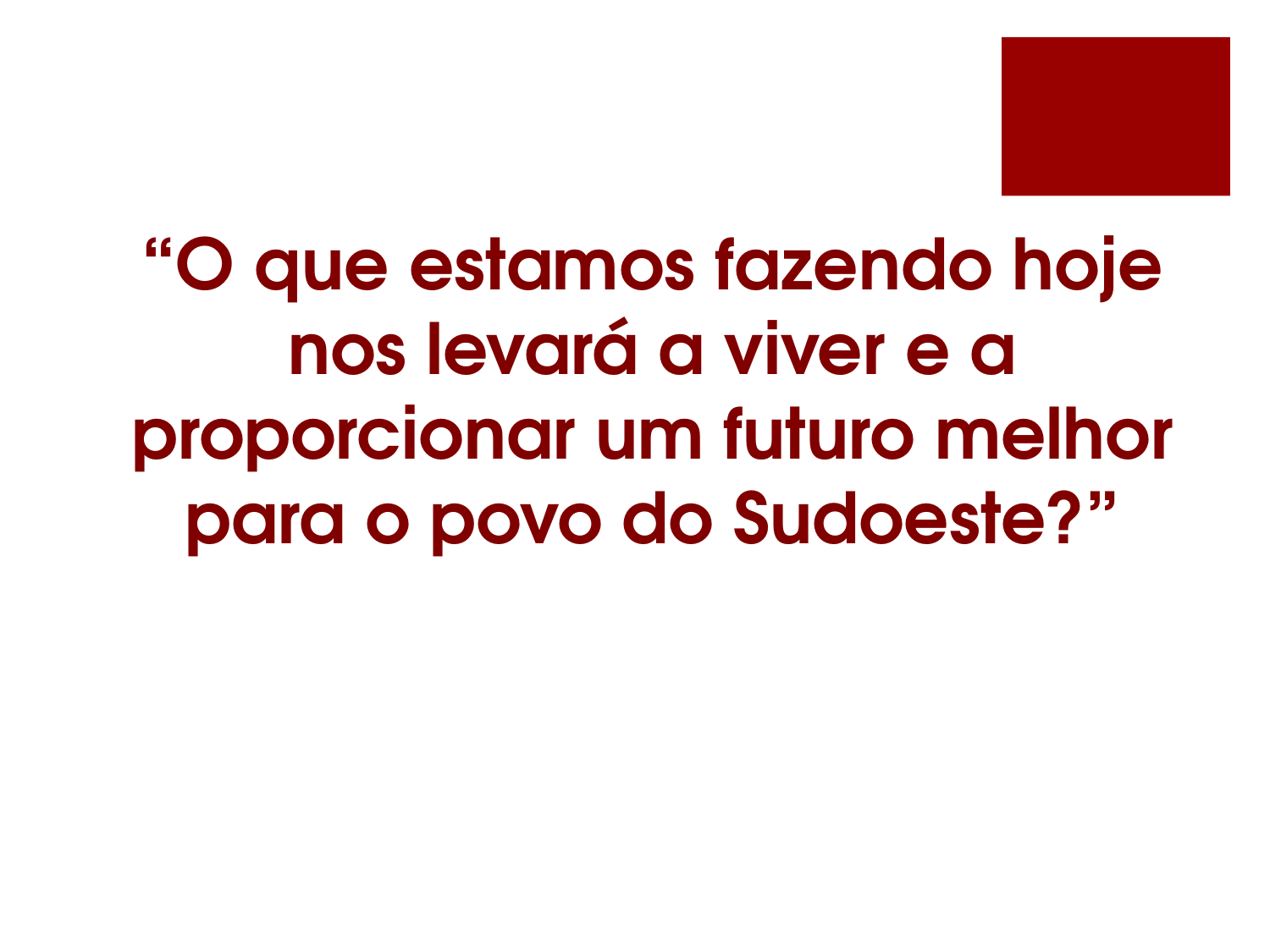

“O que estamos fazendo hoje nos levará a viver e a proporcionar um futuro melhor para o povo do Sudoeste?”